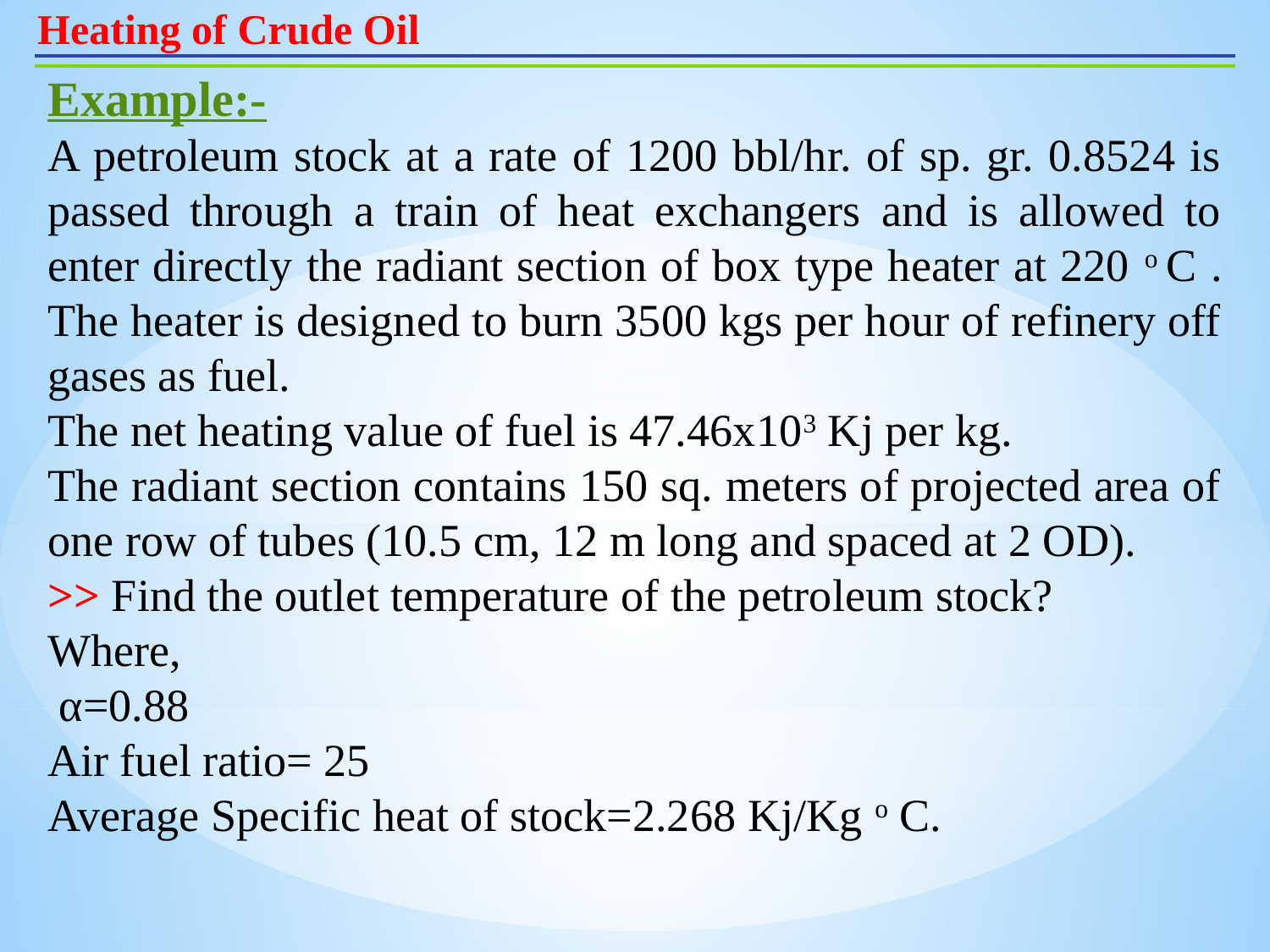

Heating of Crude Oil
Example:-
A petroleum stock at a rate of 1200 bbl/hr. of sp. gr. 0.8524 is passed through a train of heat exchangers and is allowed to enter directly the radiant section of box type heater at 220 o C . The heater is designed to burn 3500 kgs per hour of refinery off gases as fuel.
The net heating value of fuel is 47.46x103 Kj per kg.
The radiant section contains 150 sq. meters of projected area of one row of tubes (10.5 cm, 12 m long and spaced at 2 OD).
>> Find the outlet temperature of the petroleum stock?
Where,
 α=0.88
Air fuel ratio= 25
Average Specific heat of stock=2.268 Kj/Kg o C.